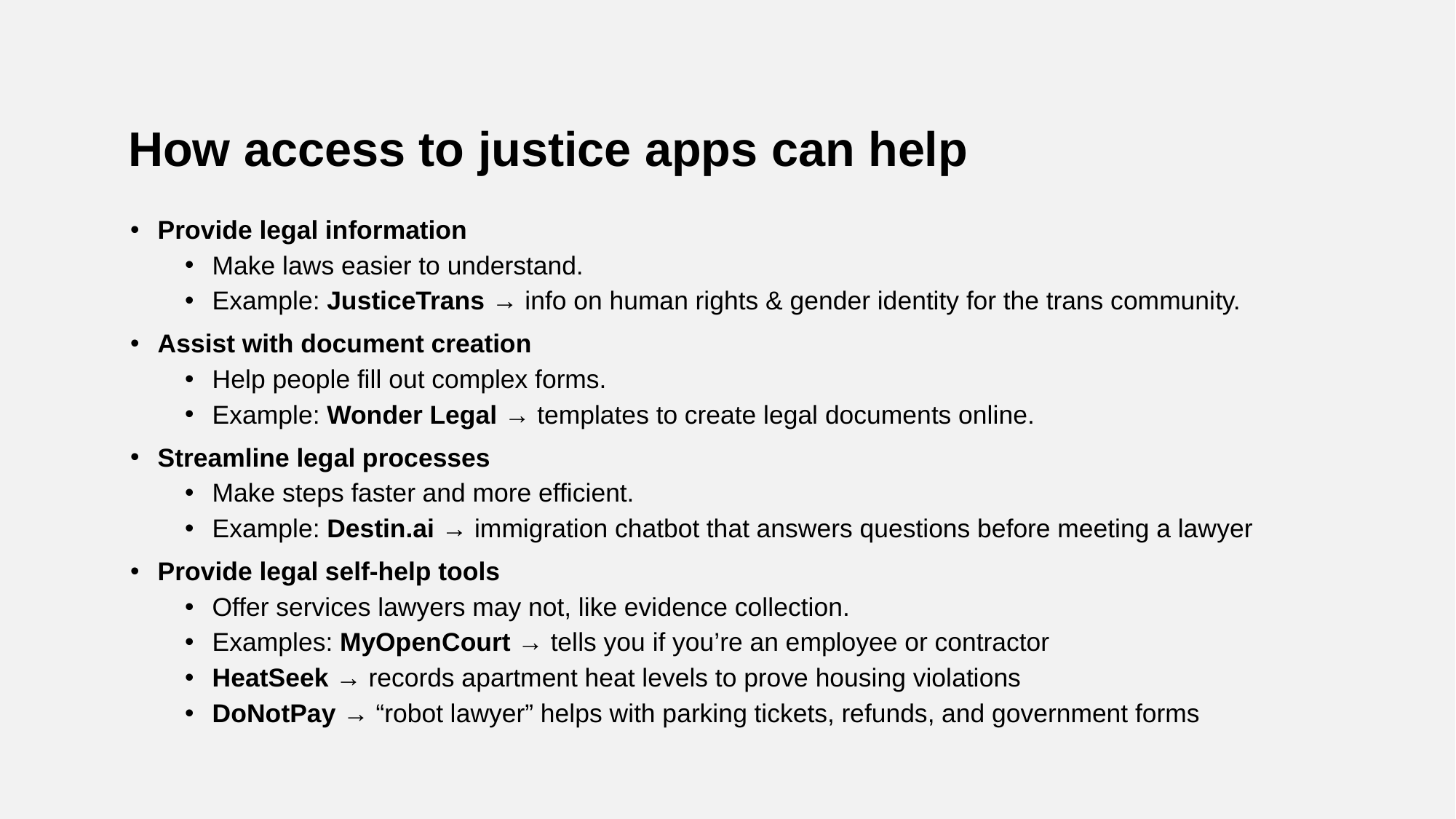

How access to justice apps can help
Provide legal information
Make laws easier to understand.
Example: JusticeTrans → info on human rights & gender identity for the trans community.
Assist with document creation
Help people fill out complex forms.
Example: Wonder Legal → templates to create legal documents online.
Streamline legal processes
Make steps faster and more efficient.
Example: Destin.ai → immigration chatbot that answers questions before meeting a lawyer
Provide legal self-help tools
Offer services lawyers may not, like evidence collection.
Examples: MyOpenCourt → tells you if you’re an employee or contractor
HeatSeek → records apartment heat levels to prove housing violations
DoNotPay → “robot lawyer” helps with parking tickets, refunds, and government forms